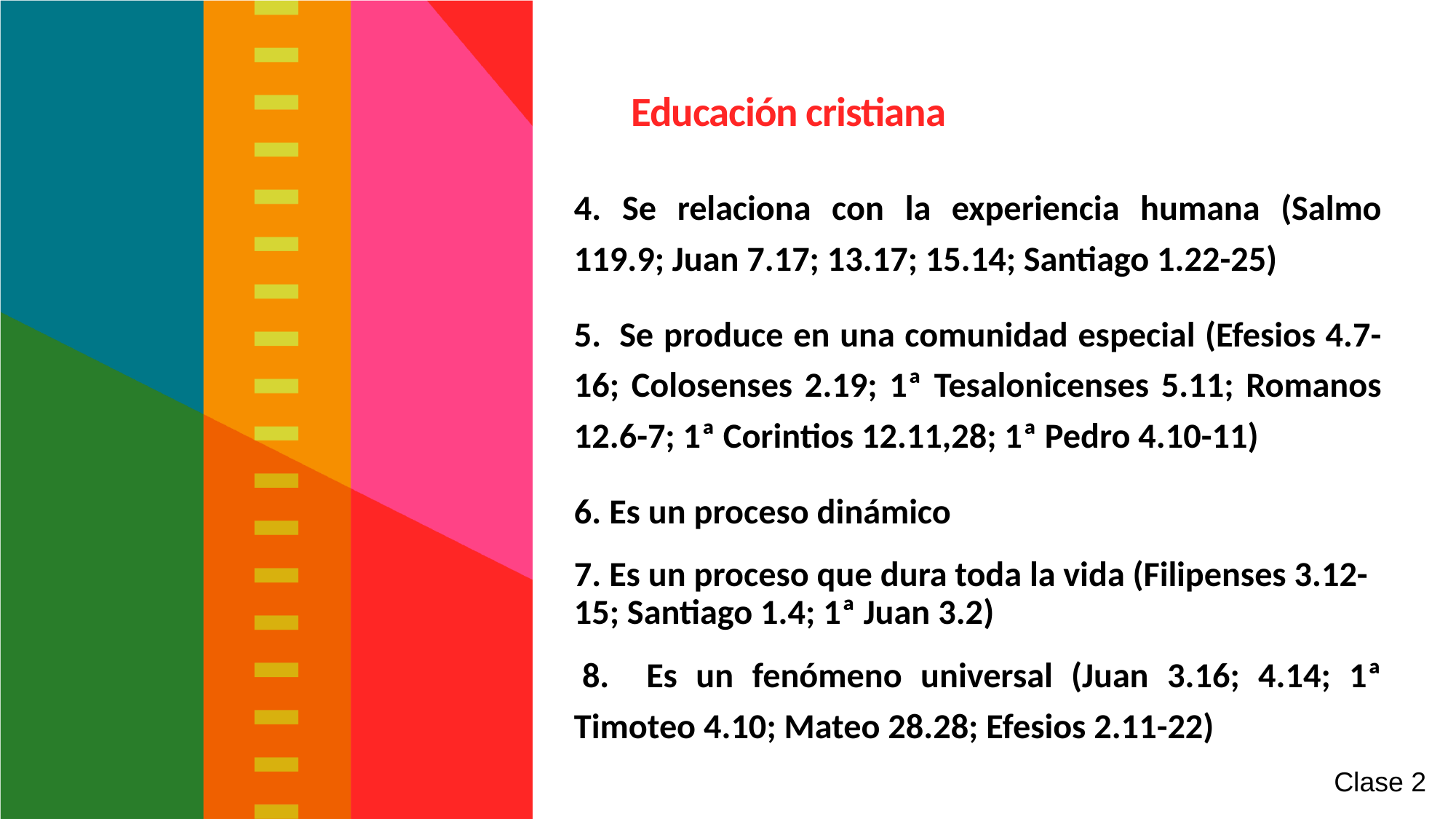

# Educación cristiana
4. Se relaciona con la experiencia humana (Salmo 119.9; Juan 7.17; 13.17; 15.14; Santiago 1.22-25)
5.  Se produce en una comunidad especial (Efesios 4.7-16; Colosenses 2.19; 1ª Tesalonicenses 5.11; Romanos 12.6-7; 1ª Corintios 12.11,28; 1ª Pedro 4.10-11)
6. Es un proceso dinámico
7. Es un proceso que dura toda la vida (Filipenses 3.12-15; Santiago 1.4; 1ª Juan 3.2)
 8.  Es un fenómeno universal (Juan 3.16; 4.14; 1ª Timoteo 4.10; Mateo 28.28; Efesios 2.11-22)

Clase 2